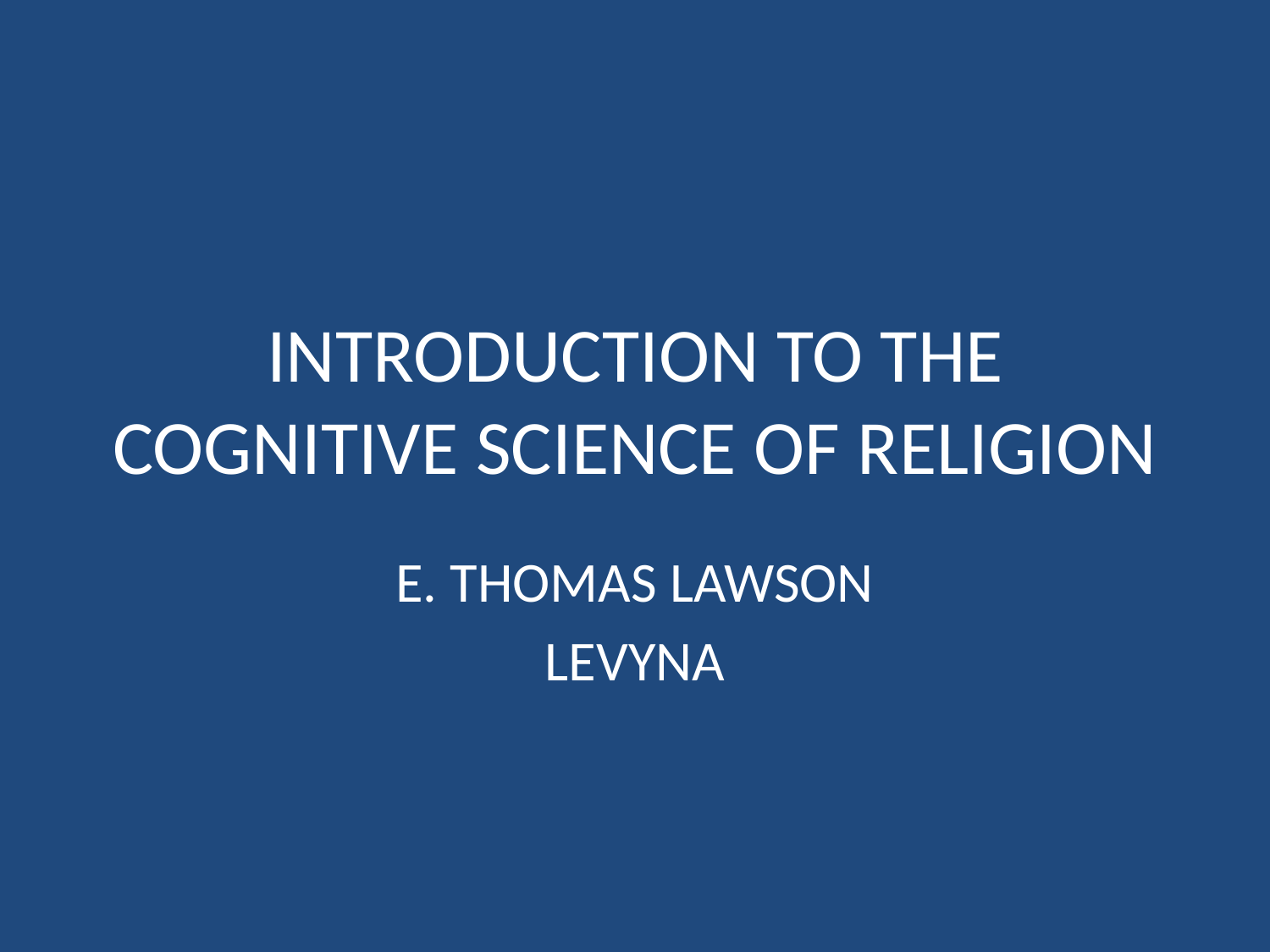

# INTRODUCTION TO THE COGNITIVE SCIENCE OF RELIGION
E. THOMAS LAWSON
LEVYNA